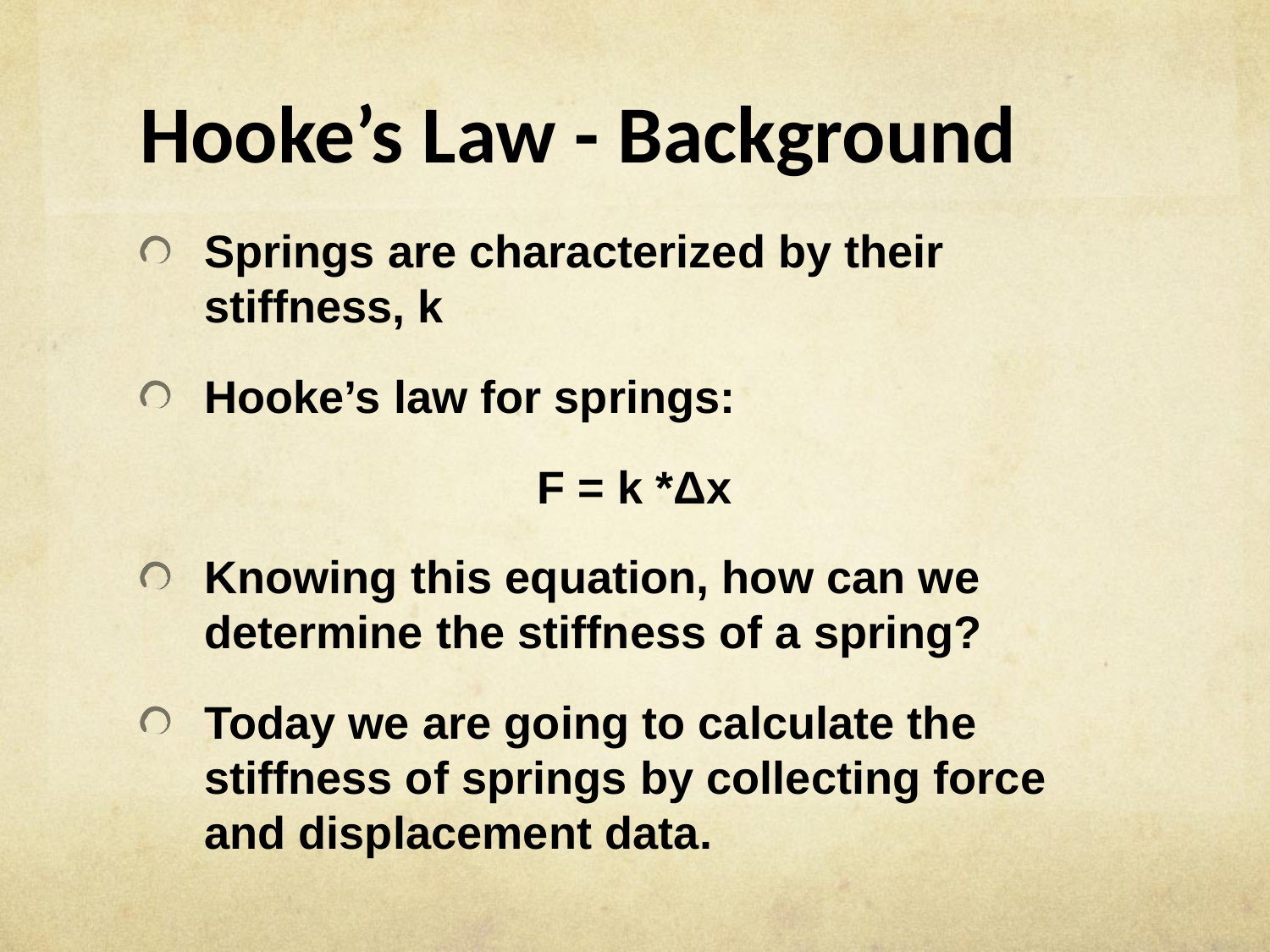

# Hooke’s Law - Background
Springs are characterized by their stiffness, k
Hooke’s law for springs:
F = k *Δx
Knowing this equation, how can we determine the stiffness of a spring?
Today we are going to calculate the stiffness of springs by collecting force and displacement data.